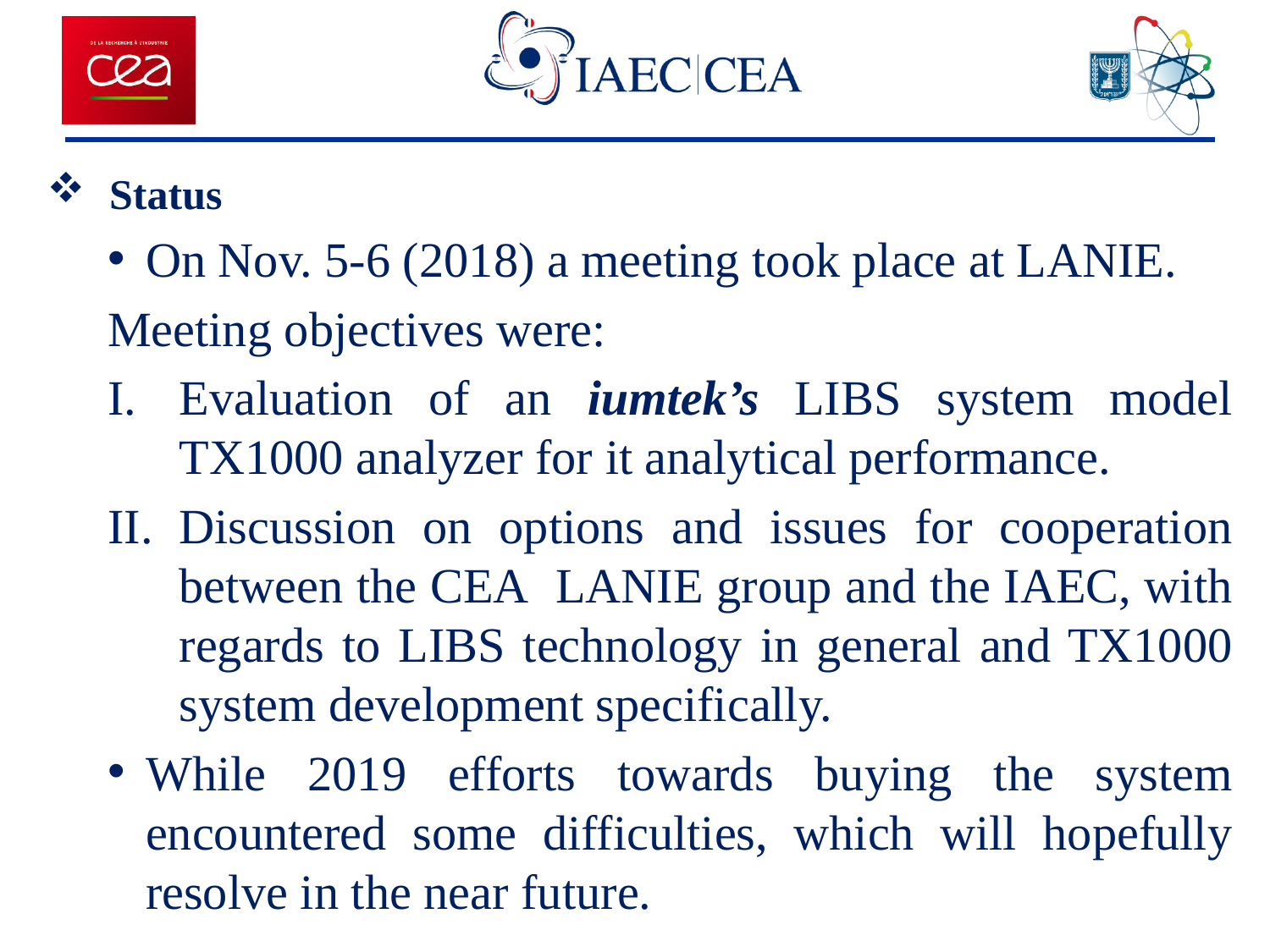

Status
On Nov. 5-6 (2018) a meeting took place at LANIE.
Meeting objectives were:
Evaluation of an iumtek’s LIBS system model TX1000 analyzer for it analytical performance.
Discussion on options and issues for cooperation between the CEA  LANIE group and the IAEC, with regards to LIBS technology in general and TX1000 system development specifically.
While 2019 efforts towards buying the system encountered some difficulties, which will hopefully resolve in the near future.